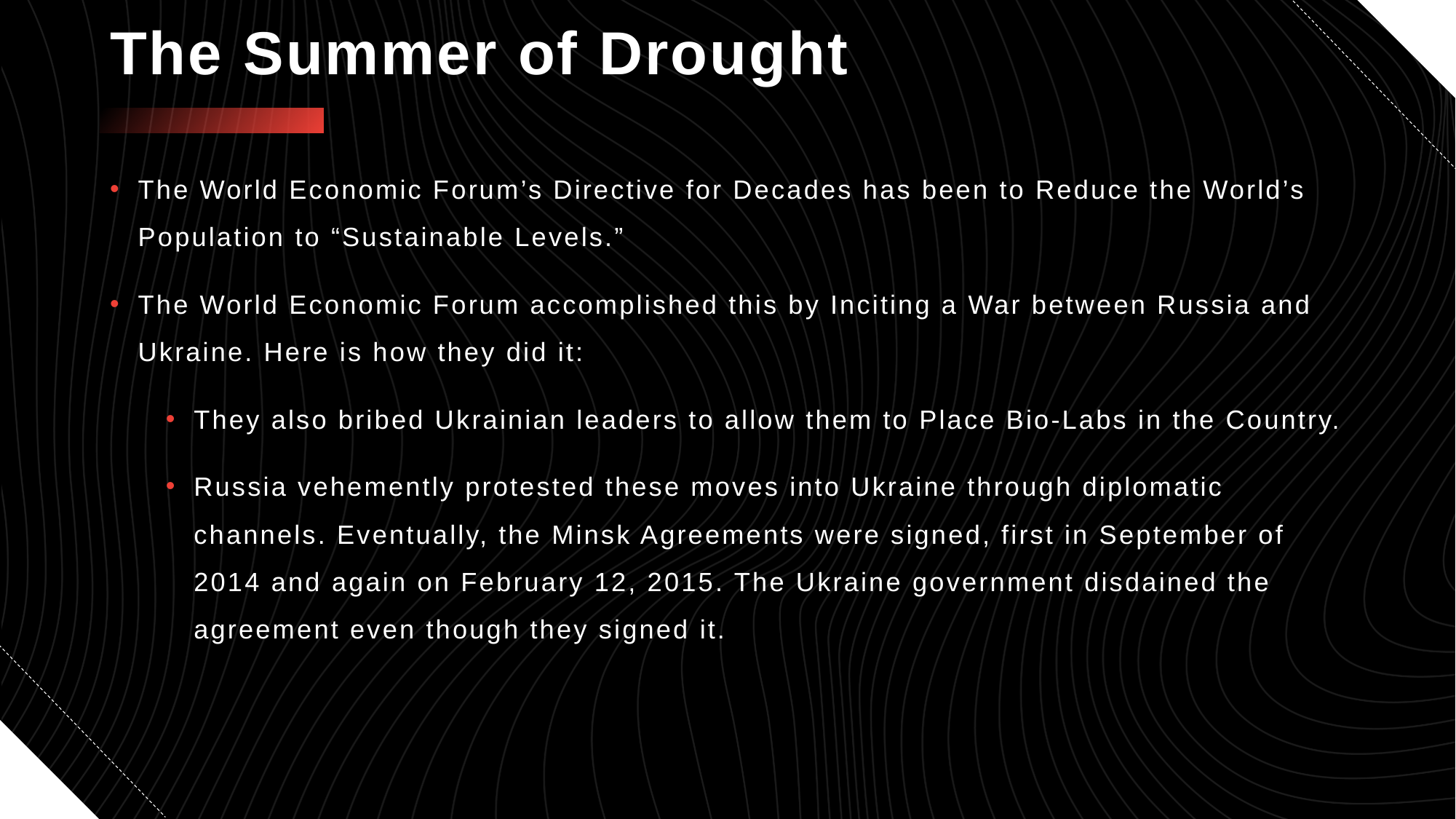

# The Summer of Drought
The World Economic Forum’s Directive for Decades has been to Reduce the World’s Population to “Sustainable Levels.”
The World Economic Forum accomplished this by Inciting a War between Russia and Ukraine. Here is how they did it:
They also bribed Ukrainian leaders to allow them to Place Bio-Labs in the Country.
Russia vehemently protested these moves into Ukraine through diplomatic channels. Eventually, the Minsk Agreements were signed, first in September of 2014 and again on February 12, 2015. The Ukraine government disdained the agreement even though they signed it.